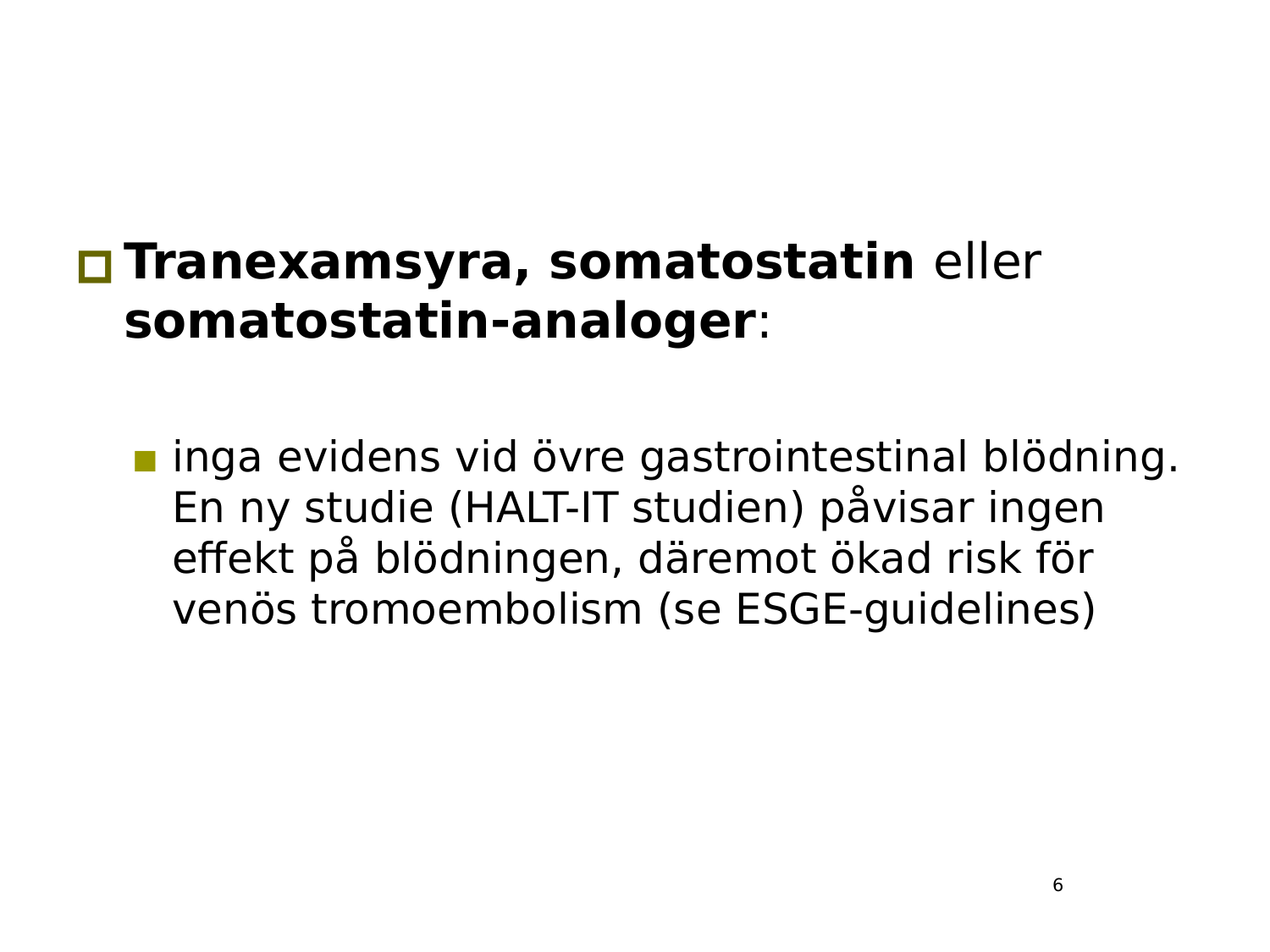

Tranexamsyra, somatostatin eller somatostatin-analoger:

inga evidens vid övre gastrointestinal blödning. En ny studie (HALT-IT studien) påvisar ingen effekt på blödningen, däremot ökad risk för venös tromoembolism (se ESGE-guidelines)

6